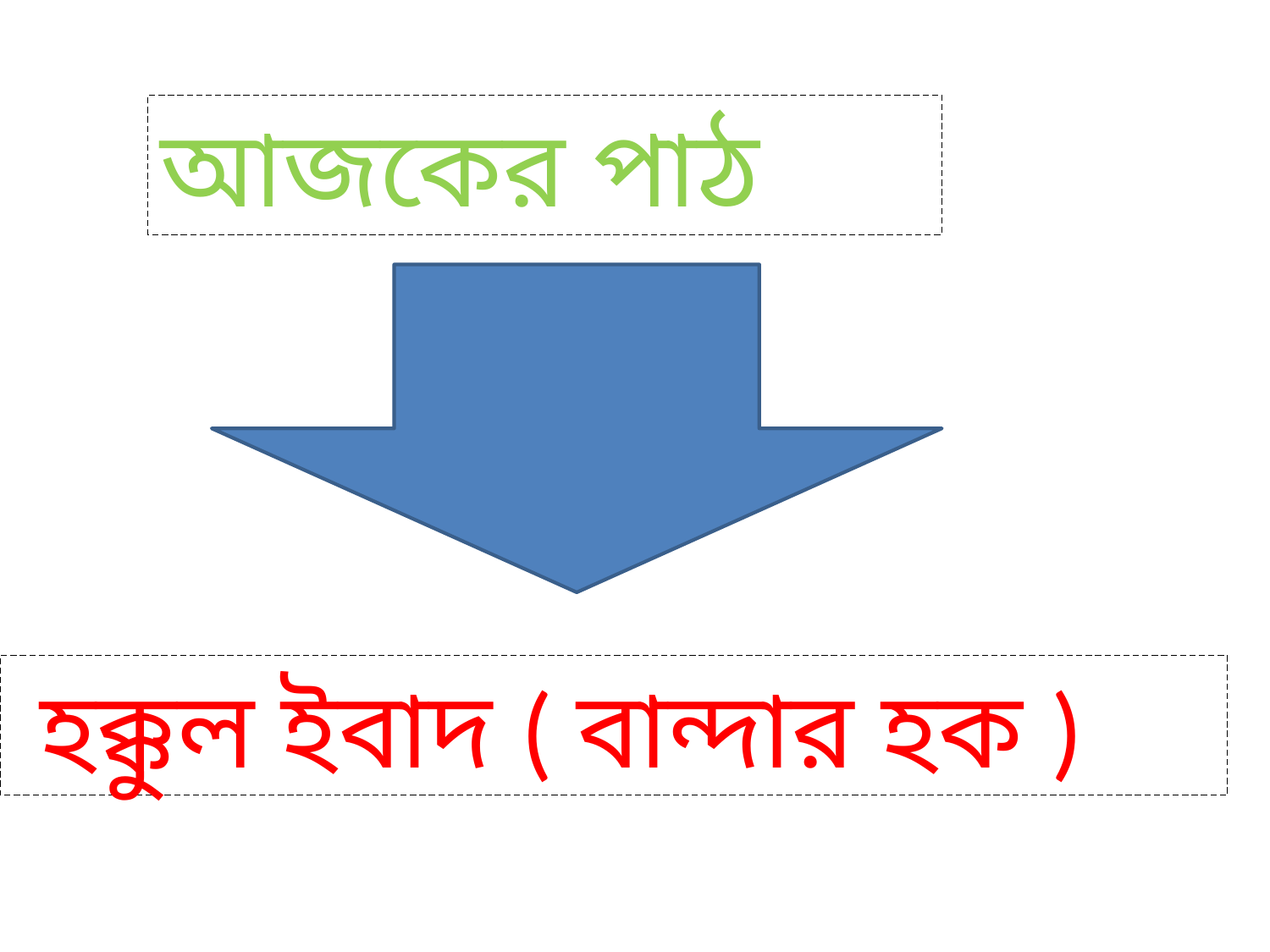

আজকের পাঠ

 হক্কুল ইবাদ ( বান্দার হক )